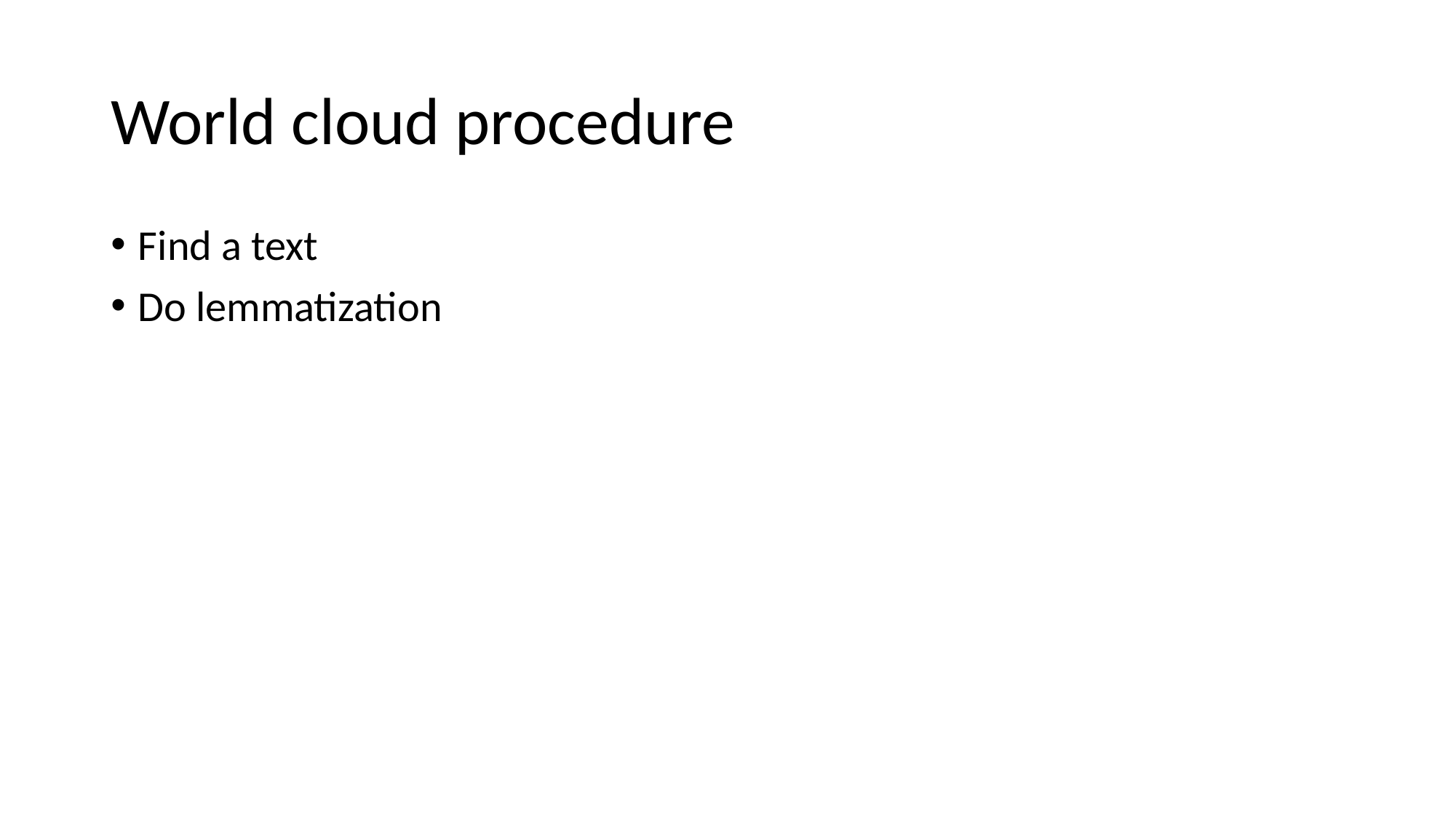

# World cloud procedure
Find a text
Do lemmatization